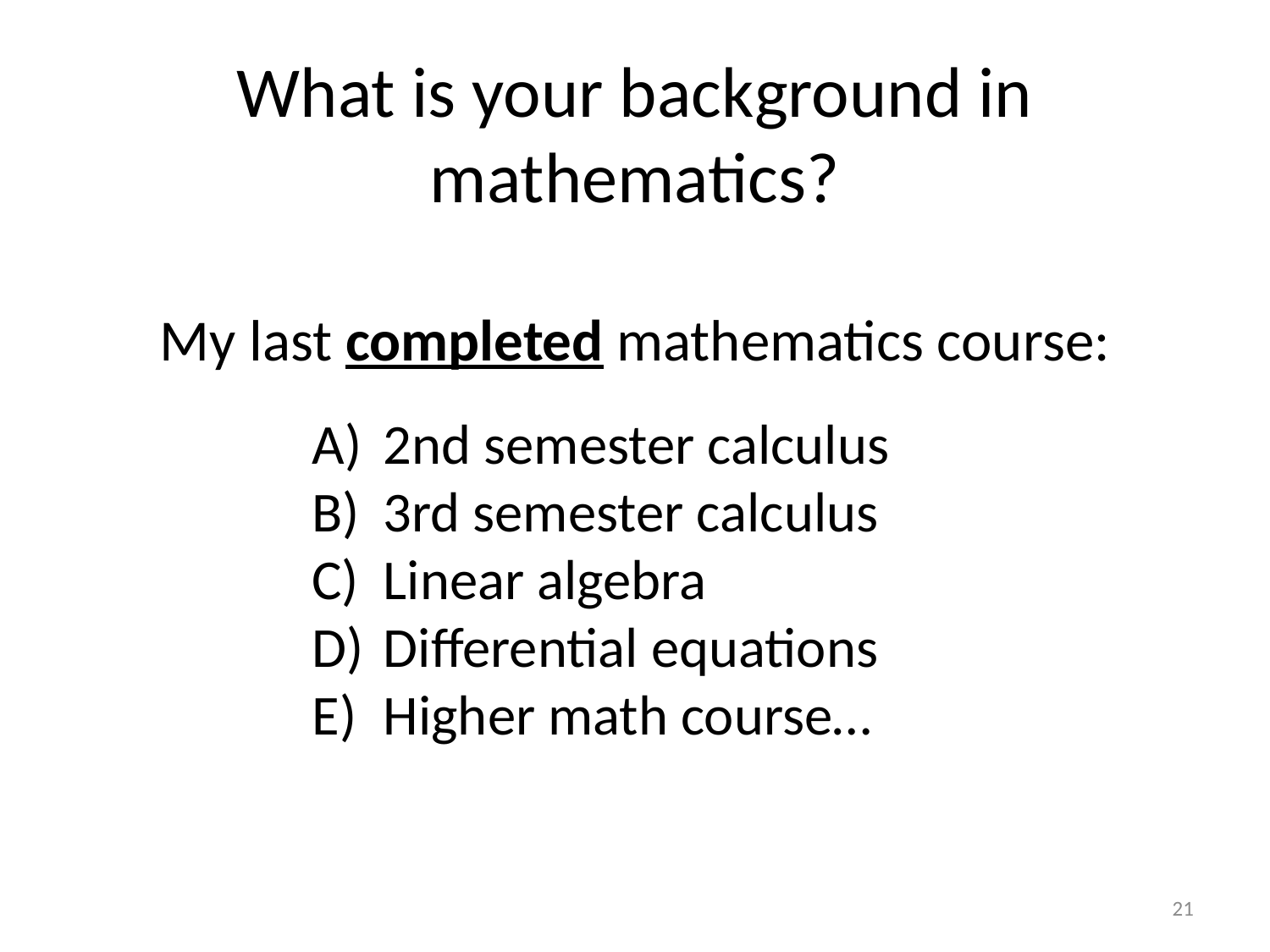

# What is your background in mathematics? My last completed mathematics course:
2nd semester calculus
3rd semester calculus
Linear algebra
Differential equations
Higher math course…
21